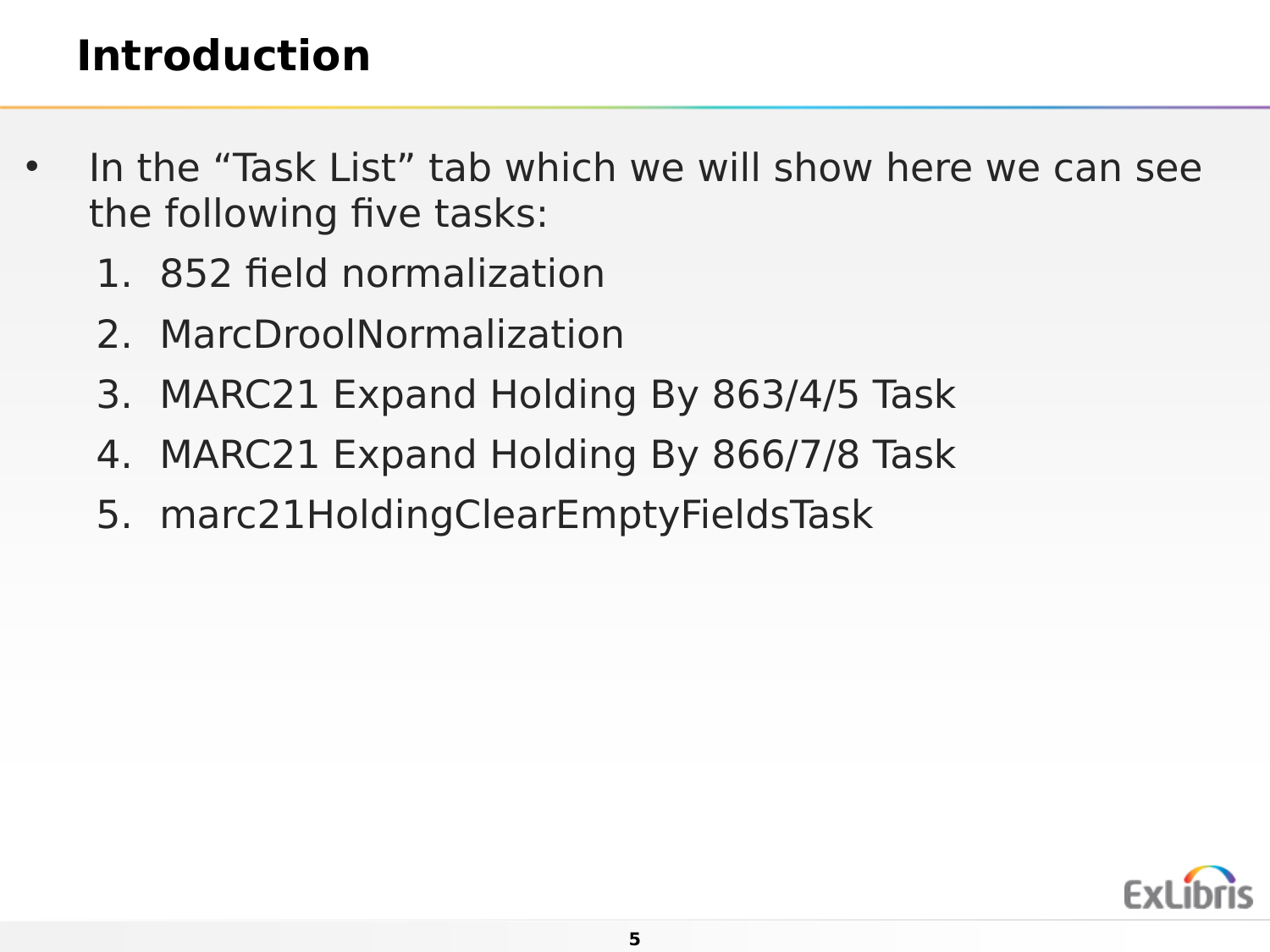

Introduction
In the “Task List” tab which we will show here we can see the following five tasks:
852 field normalization
MarcDroolNormalization
MARC21 Expand Holding By 863/4/5 Task
MARC21 Expand Holding By 866/7/8 Task
marc21HoldingClearEmptyFieldsTask